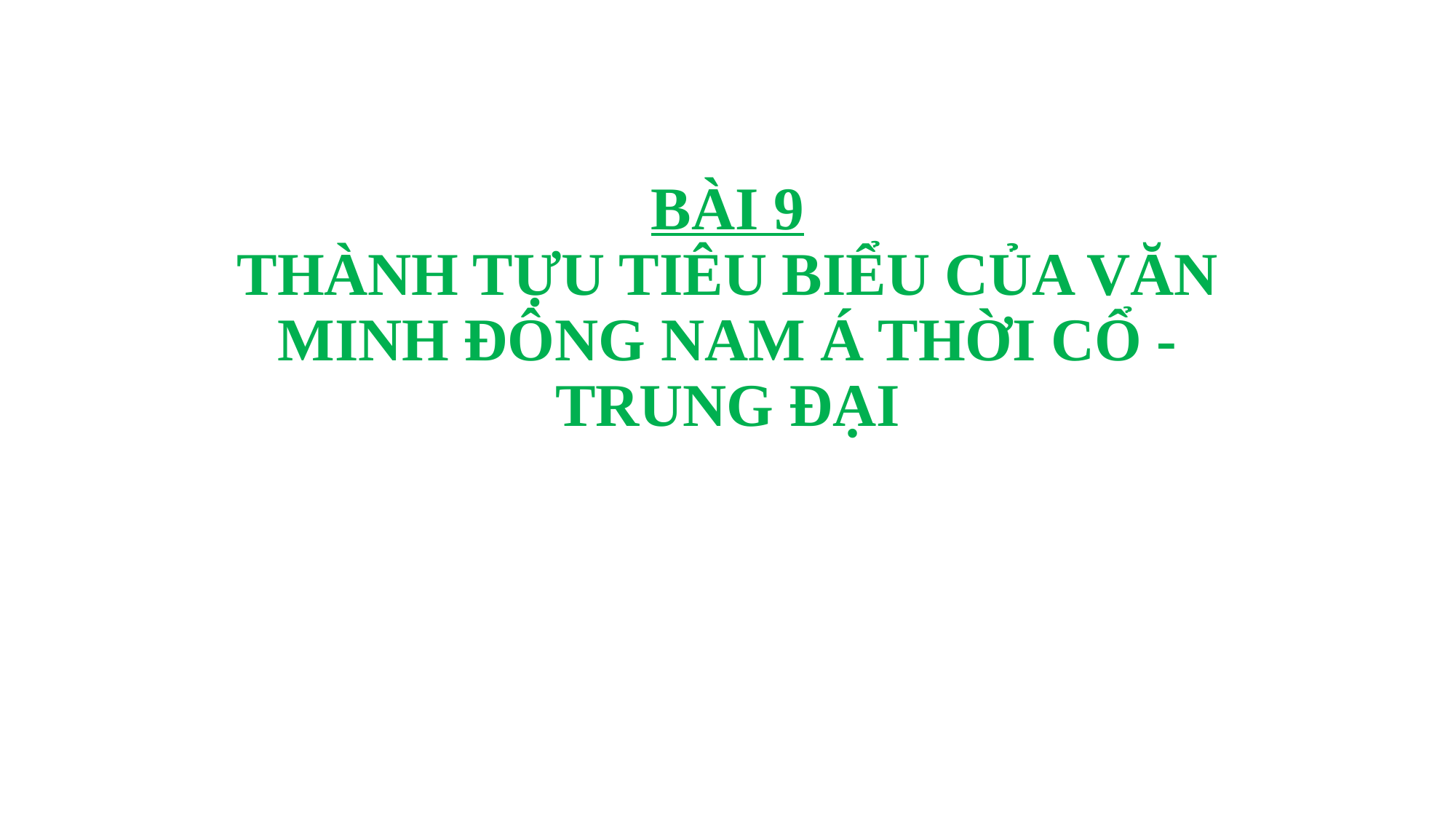

# BÀI 9
THÀNH TỰU TIÊU BIỂU CỦA VĂN MINH ĐÔNG NAM Á THỜI CỔ - TRUNG ĐẠI